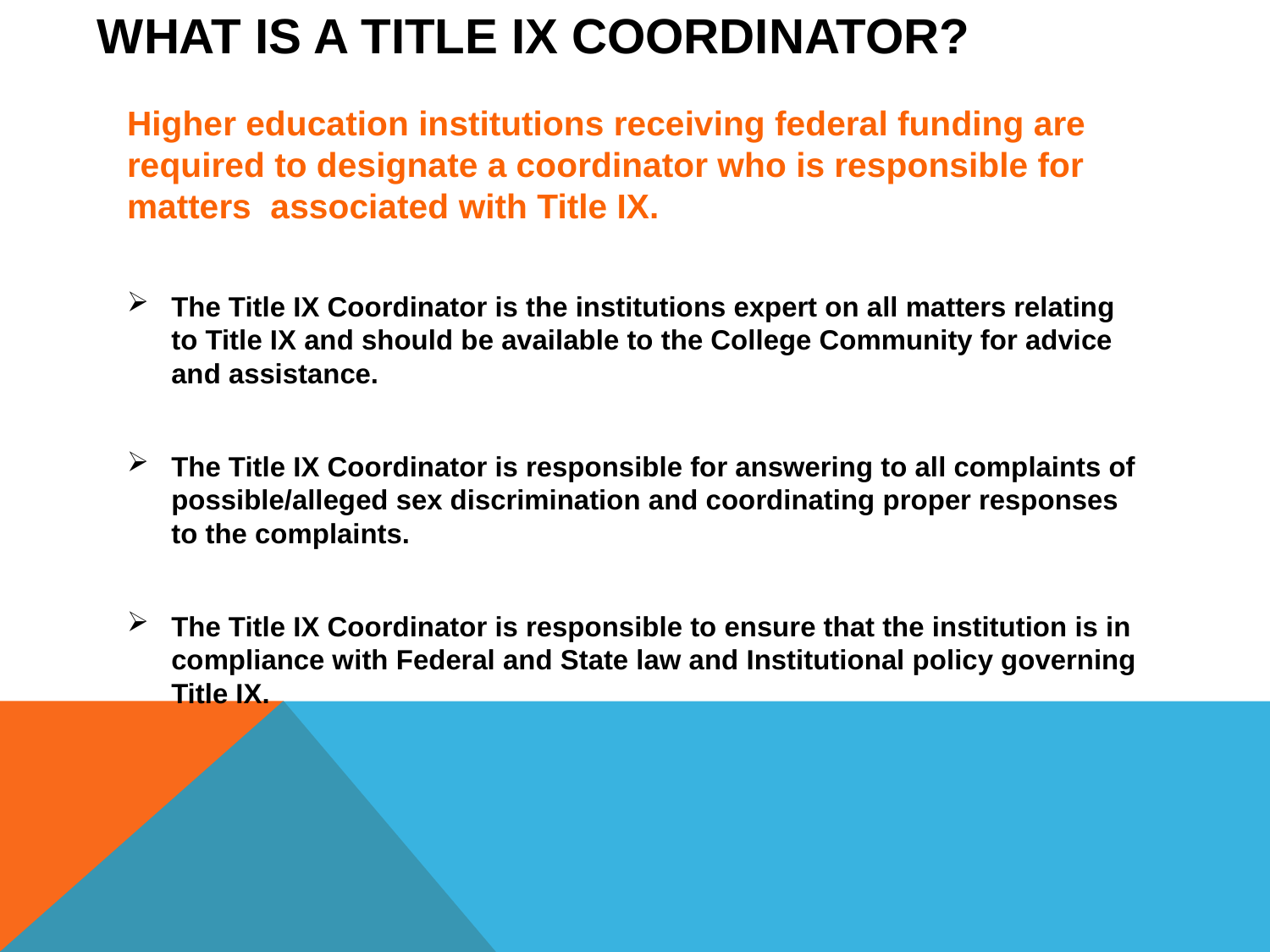

# What is a Title IX Coordinator?
Higher education institutions receiving federal funding are required to designate a coordinator who is responsible for matters  associated with Title IX.

The Title IX Coordinator is the institutions expert on all matters relating to Title IX and should be available to the College Community for advice and assistance.

The Title IX Coordinator is responsible for answering to all complaints of possible/alleged sex discrimination and coordinating proper responses to the complaints.

The Title IX Coordinator is responsible to ensure that the institution is in compliance with Federal and State law and Institutional policy governing Title IX.